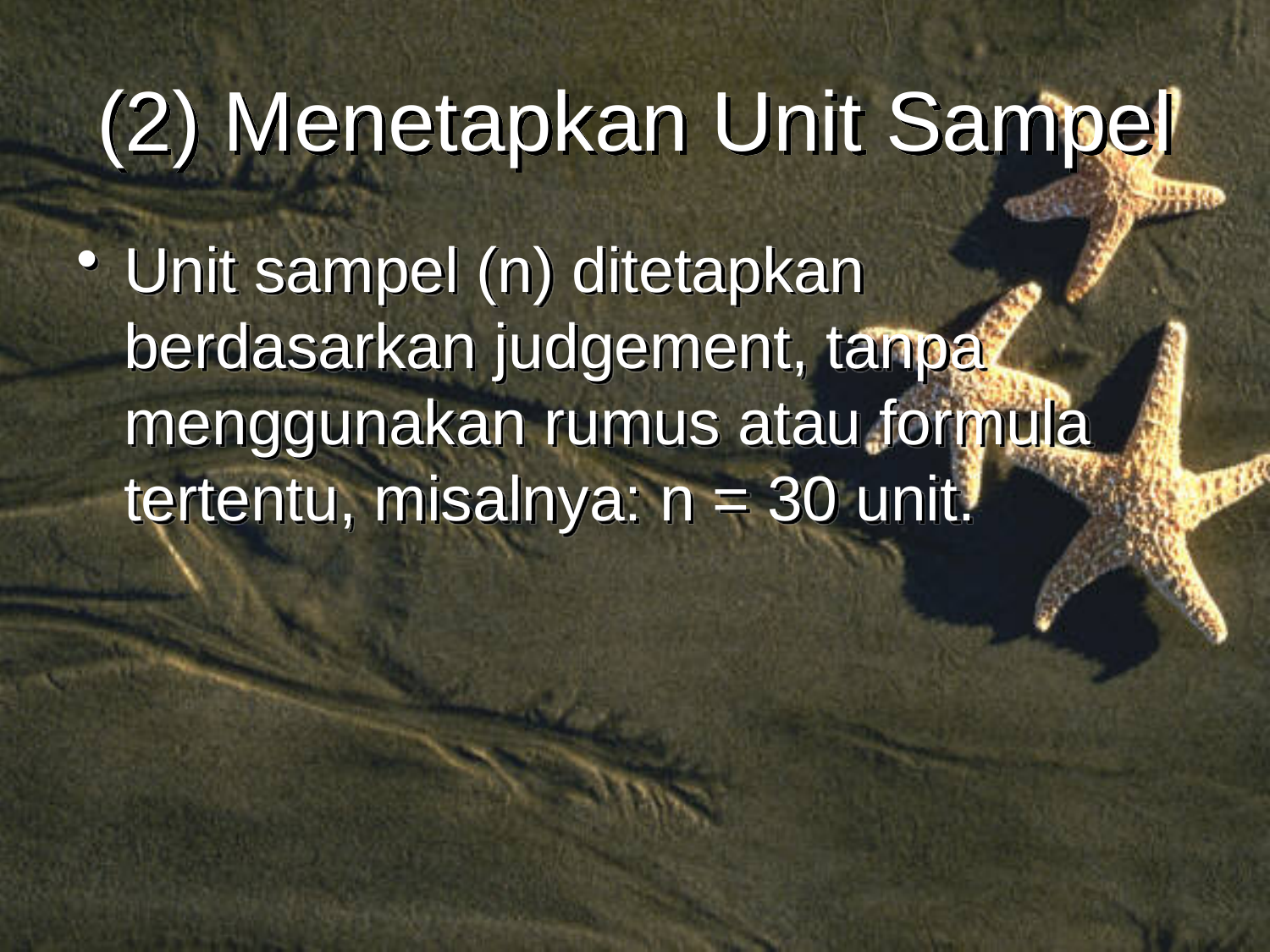

# (2) Menetapkan Unit Sampel
Unit sampel (n) ditetapkan berdasarkan judgement, tanpa menggunakan rumus atau formula tertentu, misalnya: n = 30 unit.